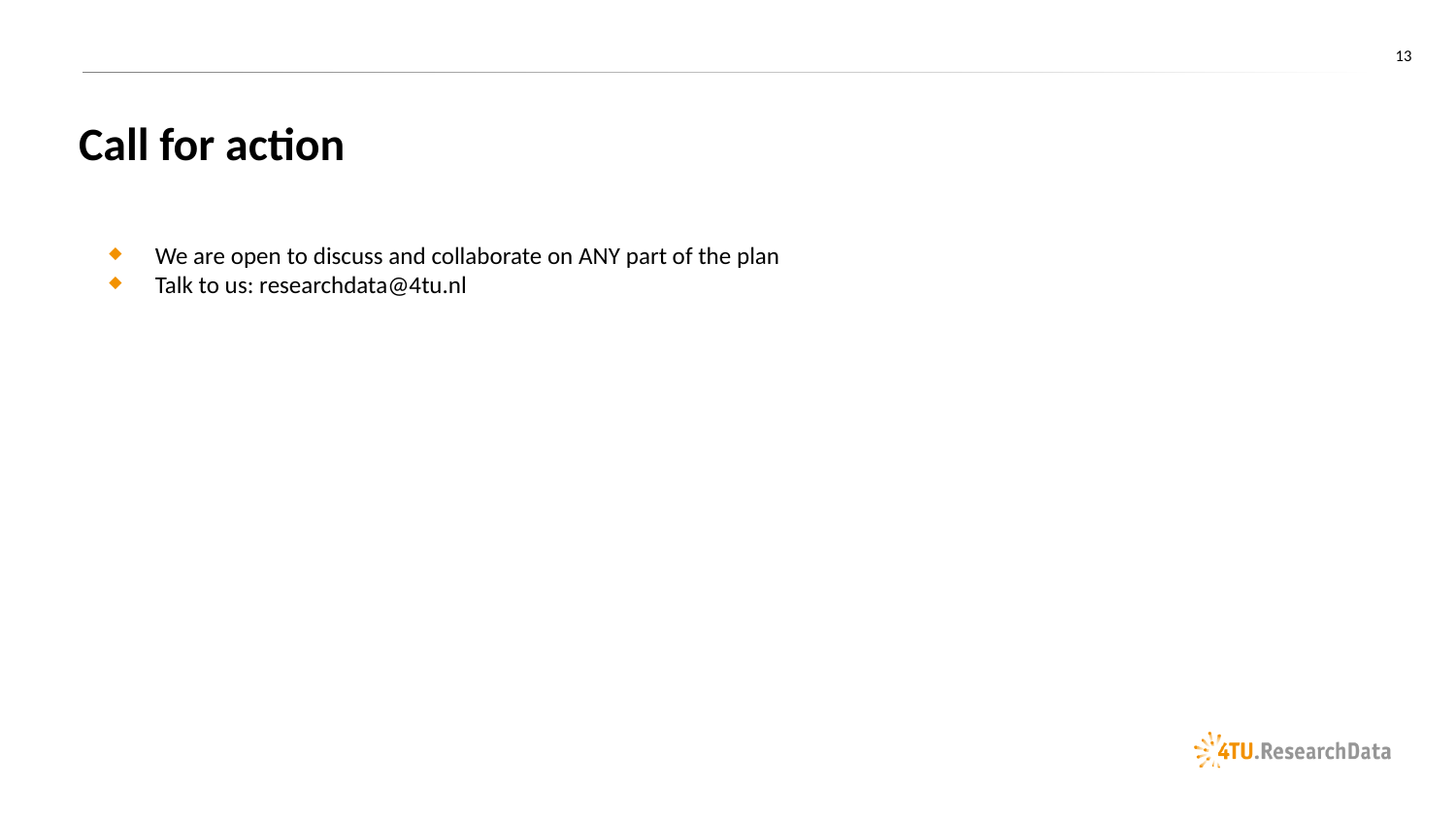

13
# Call for action

We are open to discuss and collaborate on ANY part of the plan
Talk to us: researchdata@4tu.nl